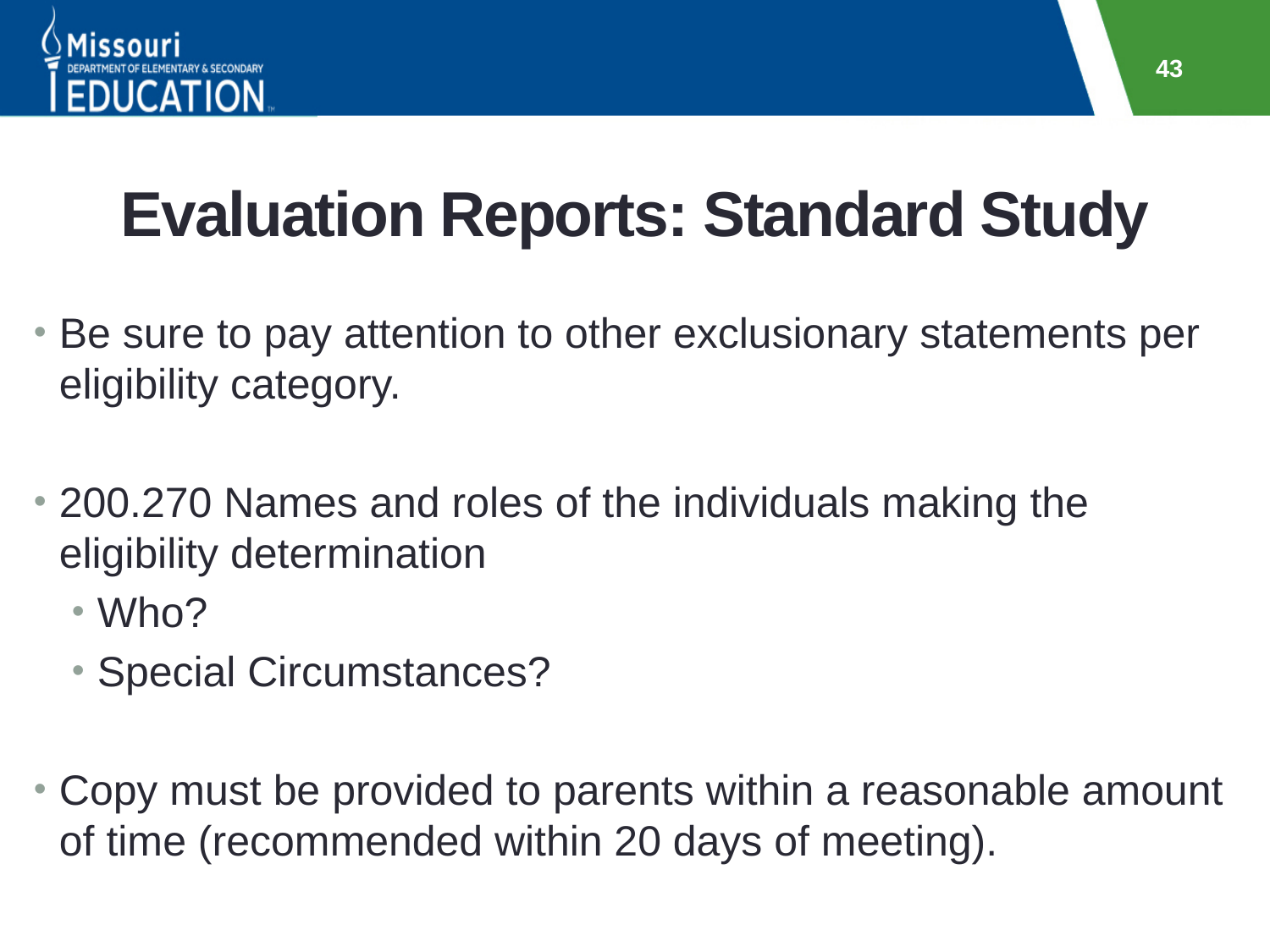

43
# Evaluation Reports: Standard Study
Be sure to pay attention to other exclusionary statements per eligibility category.

200.270 Names and roles of the individuals making the eligibility determination
Who?
Special Circumstances?

Copy must be provided to parents within a reasonable amount of time (recommended within 20 days of meeting).